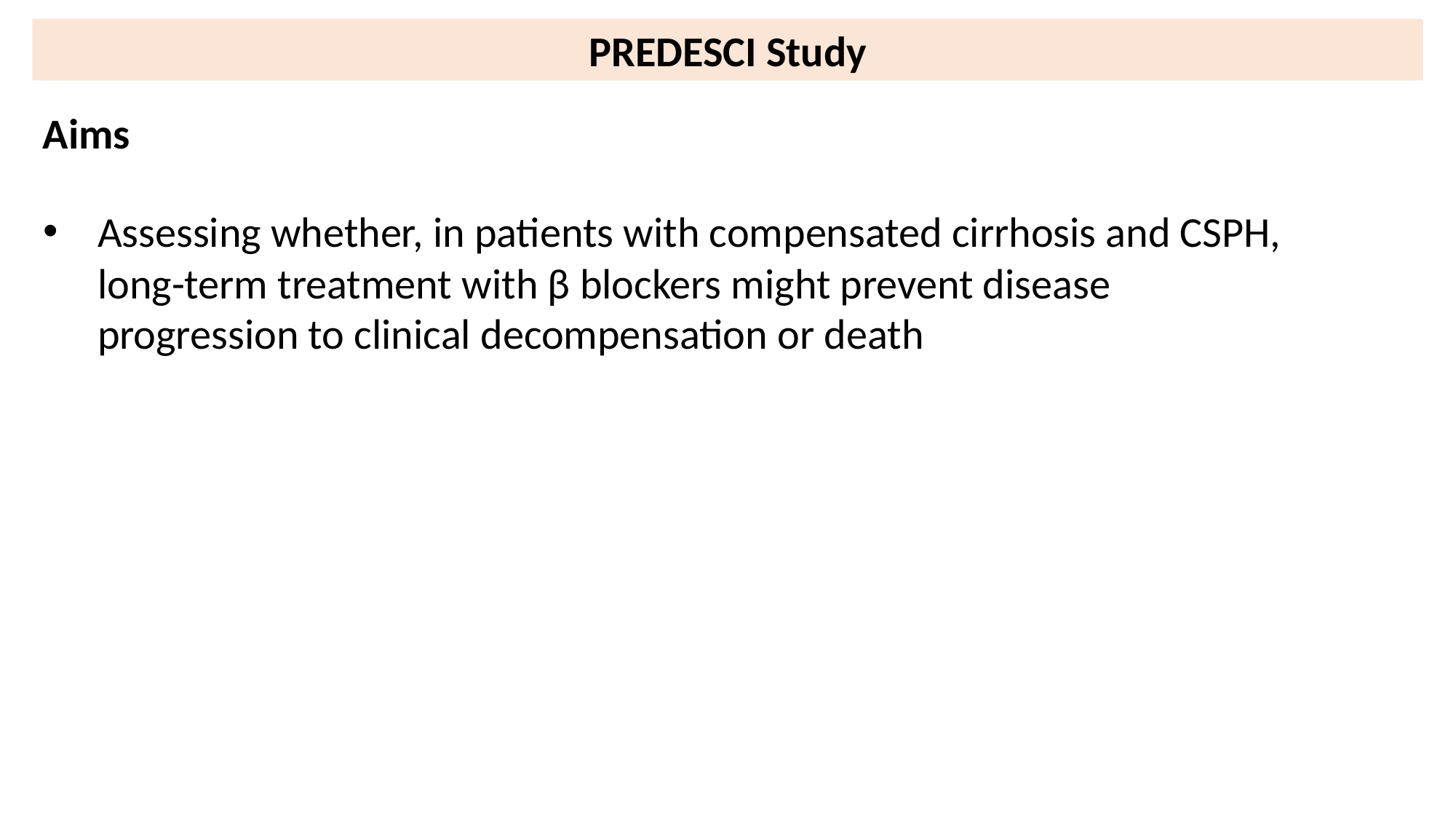

PREDESCI Study
Aims
Assessing whether, in patients with compensated cirrhosis and CSPH, long-term treatment with β blockers might prevent disease progression to clinical decompensation or death